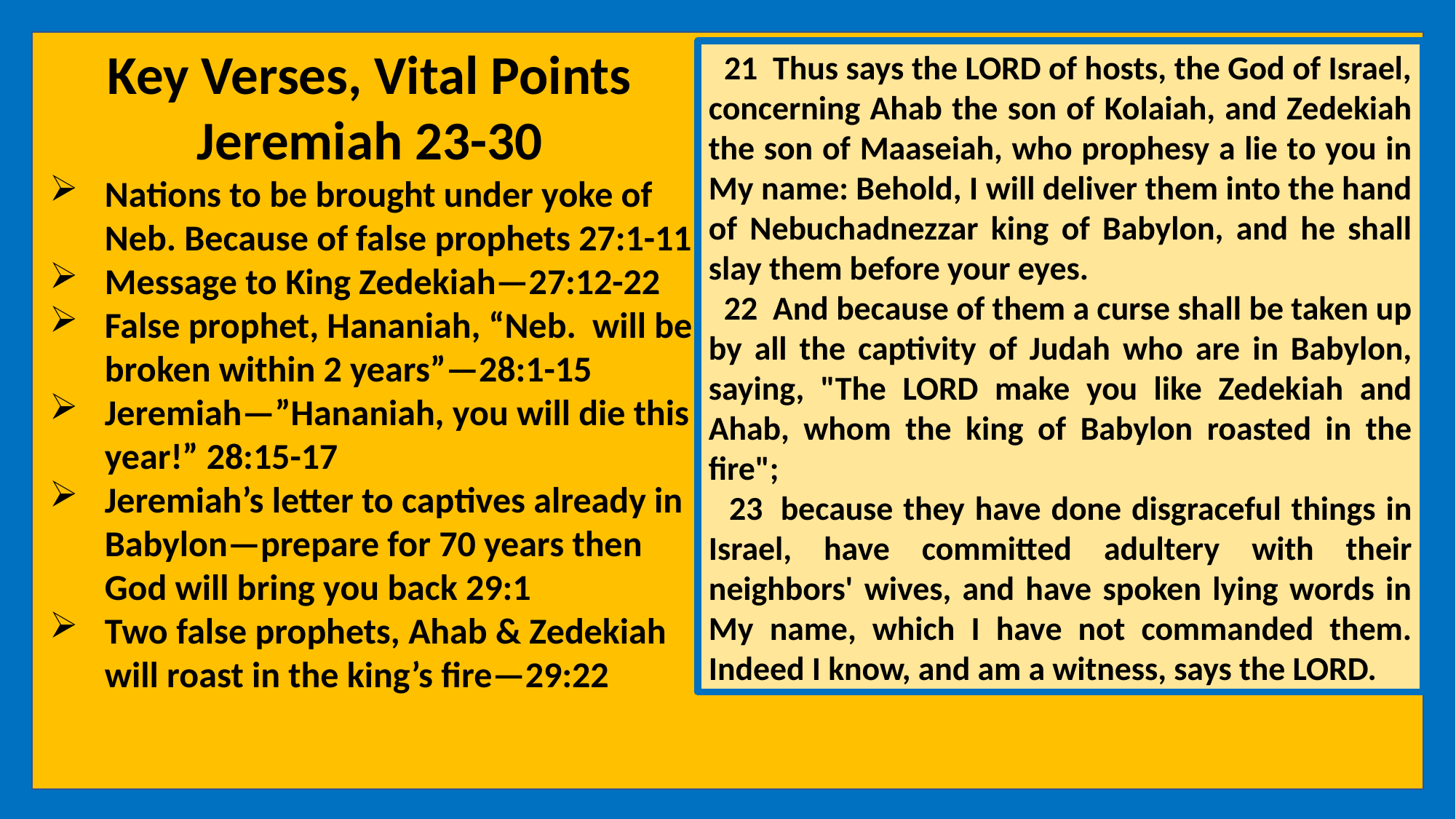

Key Verses, Vital Points
Jeremiah 23-30
Nations to be brought under yoke of Neb. Because of false prophets 27:1-11
Message to King Zedekiah—27:12-22
False prophet, Hananiah, “Neb.  will be broken within 2 years”—28:1-15
Jeremiah—”Hananiah, you will die this year!” 28:15-17
Jeremiah’s letter to captives already in Babylon—prepare for 70 years then God will bring you back 29:1
Two false prophets, Ahab & Zedekiah will roast in the king’s fire—29:22
  21  Thus says the LORD of hosts, the God of Israel, concerning Ahab the son of Kolaiah, and Zedekiah the son of Maaseiah, who prophesy a lie to you in My name: Behold, I will deliver them into the hand of Nebuchadnezzar king of Babylon, and he shall slay them before your eyes.
  22  And because of them a curse shall be taken up by all the captivity of Judah who are in Babylon, saying, "The LORD make you like Zedekiah and Ahab, whom the king of Babylon roasted in the fire";
  23  because they have done disgraceful things in Israel, have committed adultery with their neighbors' wives, and have spoken lying words in My name, which I have not commanded them. Indeed I know, and am a witness, says the LORD.